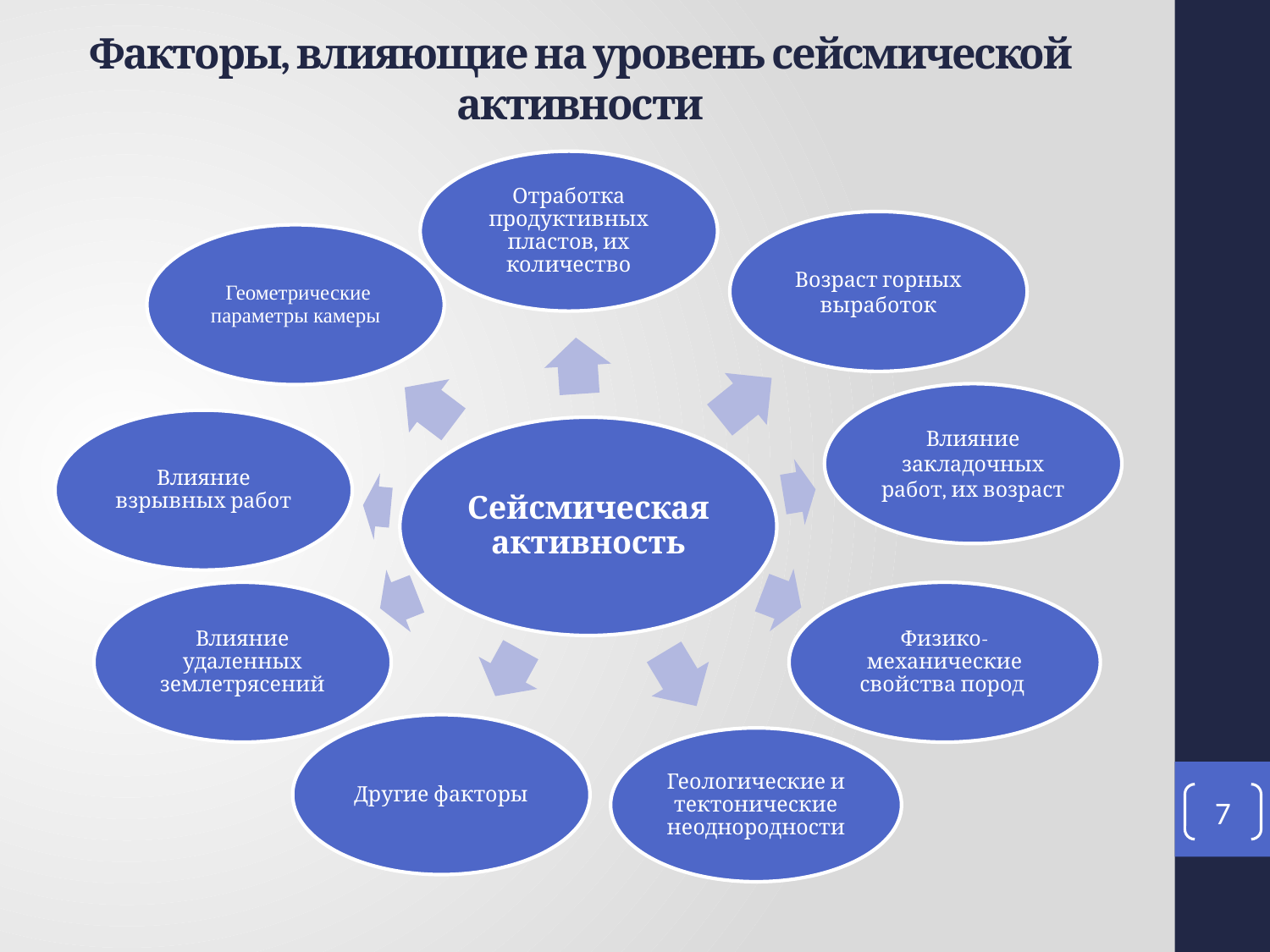

# Факторы, влияющие на уровень сейсмической активности
Сейсмическая активность

Отработка продуктивных пластов, их количество

Возраст горных выработок

Влияние закладочных работ, их возраст

Физико-механические свойства пород

Геологические и тектонические неоднородности

Другие факторы

Влияние удаленных землетрясений

Влияние взрывных работ

 Геометрические параметры камеры
7